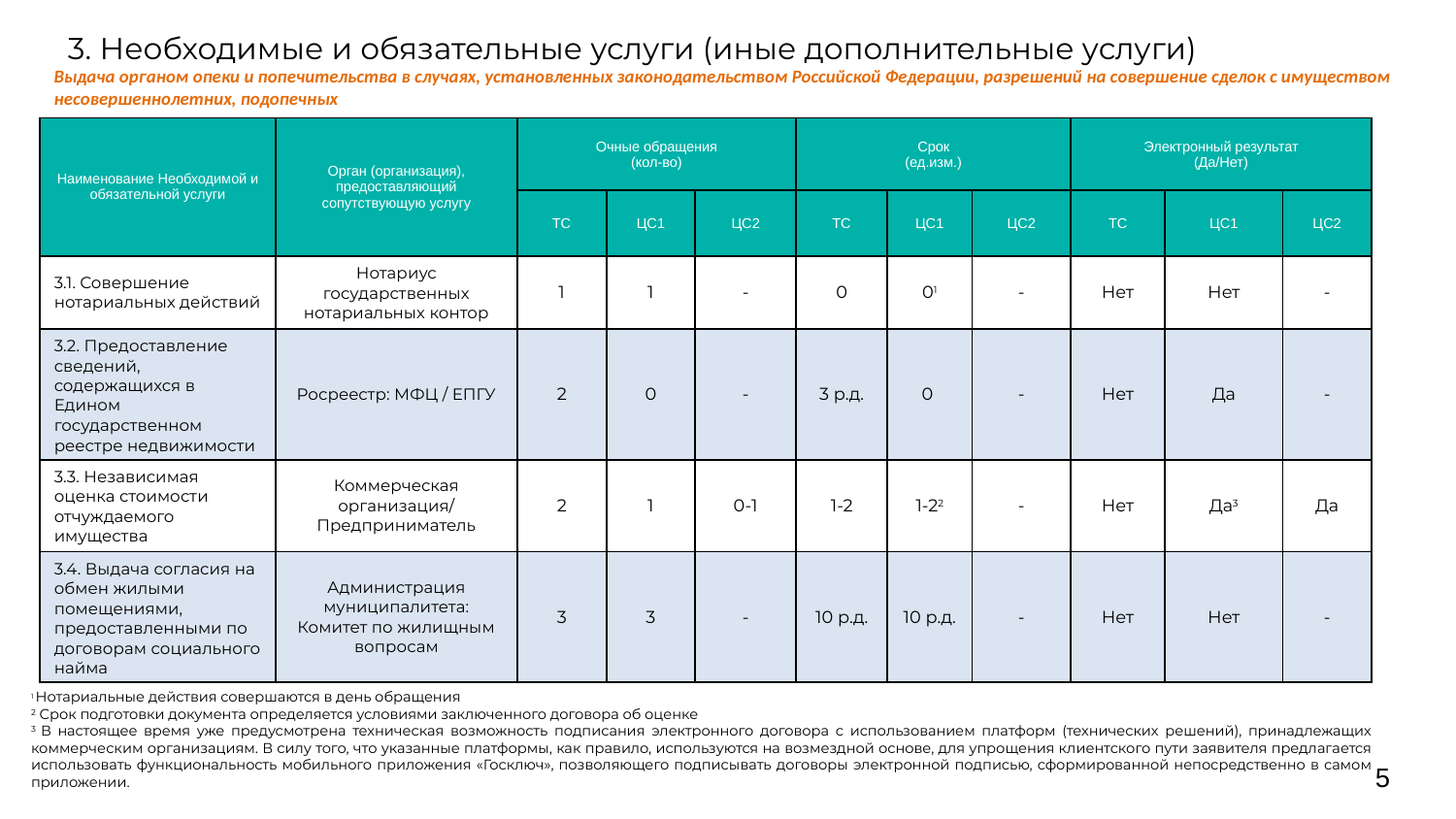

3. Необходимые и обязательные услуги (иные дополнительные услуги)
Выдача органом опеки и попечительства в случаях, установленных законодательством Российской Федерации, разрешений на совершение сделок с имуществом несовершеннолетних, подопечных
| Наименование Необходимой и обязательной услуги | Орган (организация), предоставляющий сопутствующую услугу | Очные обращения (кол-во) |  |  | Срок (ед.изм.) |  |  | Электронный результат (Да/Нет) |  |  |
| --- | --- | --- | --- | --- | --- | --- | --- | --- | --- | --- |
|  |  | ТС | ЦС1 | ЦС2 | ТС | ЦС1 | ЦС2 | ТС | ЦС1 | ЦС2 |
| 3.1. Совершение нотариальных действий | Нотариус государственных нотариальных контор | 1 | 1 | - | 0 | 01 | - | Нет | Нет | - |
| 3.2. Предоставление сведений, содержащихся в Едином государственном реестре недвижимости | Росреестр: МФЦ / ЕПГУ | 2 | 0 | - | 3 р.д. | 0 | - | Нет | Да | - |
| 3.3. Независимая оценка стоимости отчуждаемого имущества | Коммерческая организация/ Предприниматель | 2 | 1 | 0-1 | 1-2 | 1-22 | - | Нет | Да3 | Да |
| 3.4. Выдача согласия на обмен жилыми помещениями, предоставленными по договорам социального найма | Администрация муниципалитета: Комитет по жилищным вопросам | 3 | 3 | - | 10 р.д. | 10 р.д. | - | Нет | Нет | - |
1 Нотариальные действия совершаются в день обращения
2 Срок подготовки документа определяется условиями заключенного договора об оценке
3 В настоящее время уже предусмотрена техническая возможность подписания электронного договора с использованием платформ (технических решений), принадлежащих коммерческим организациям. В силу того, что указанные платформы, как правило, используются на возмездной основе, для упрощения клиентского пути заявителя предлагается использовать функциональность мобильного приложения «Госключ», позволяющего подписывать договоры электронной подписью, сформированной непосредственно в самом приложении.
5